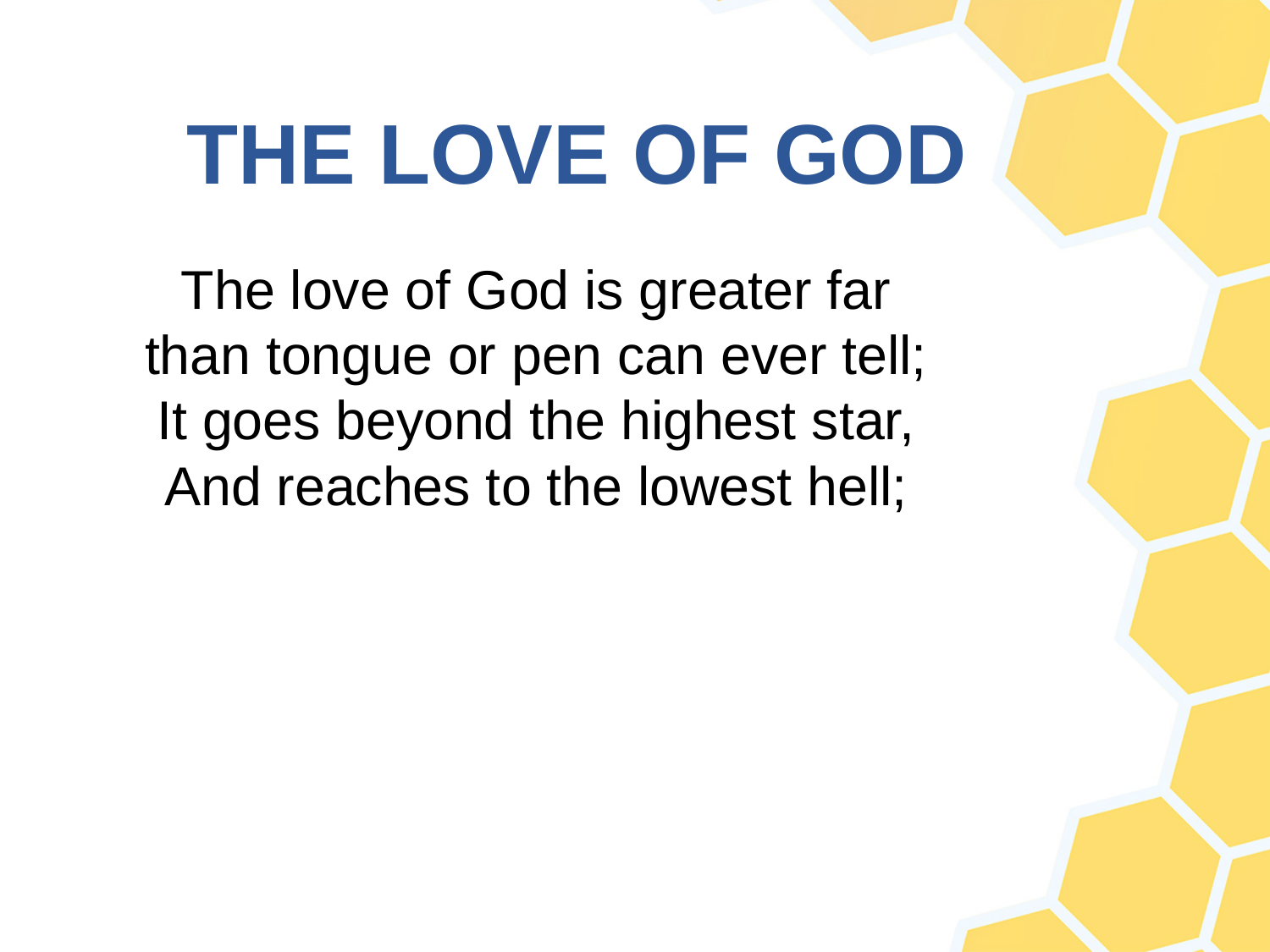

# THE LOVE OF GOD
The love of God is greater far
than tongue or pen can ever tell;
It goes beyond the highest star,
And reaches to the lowest hell;